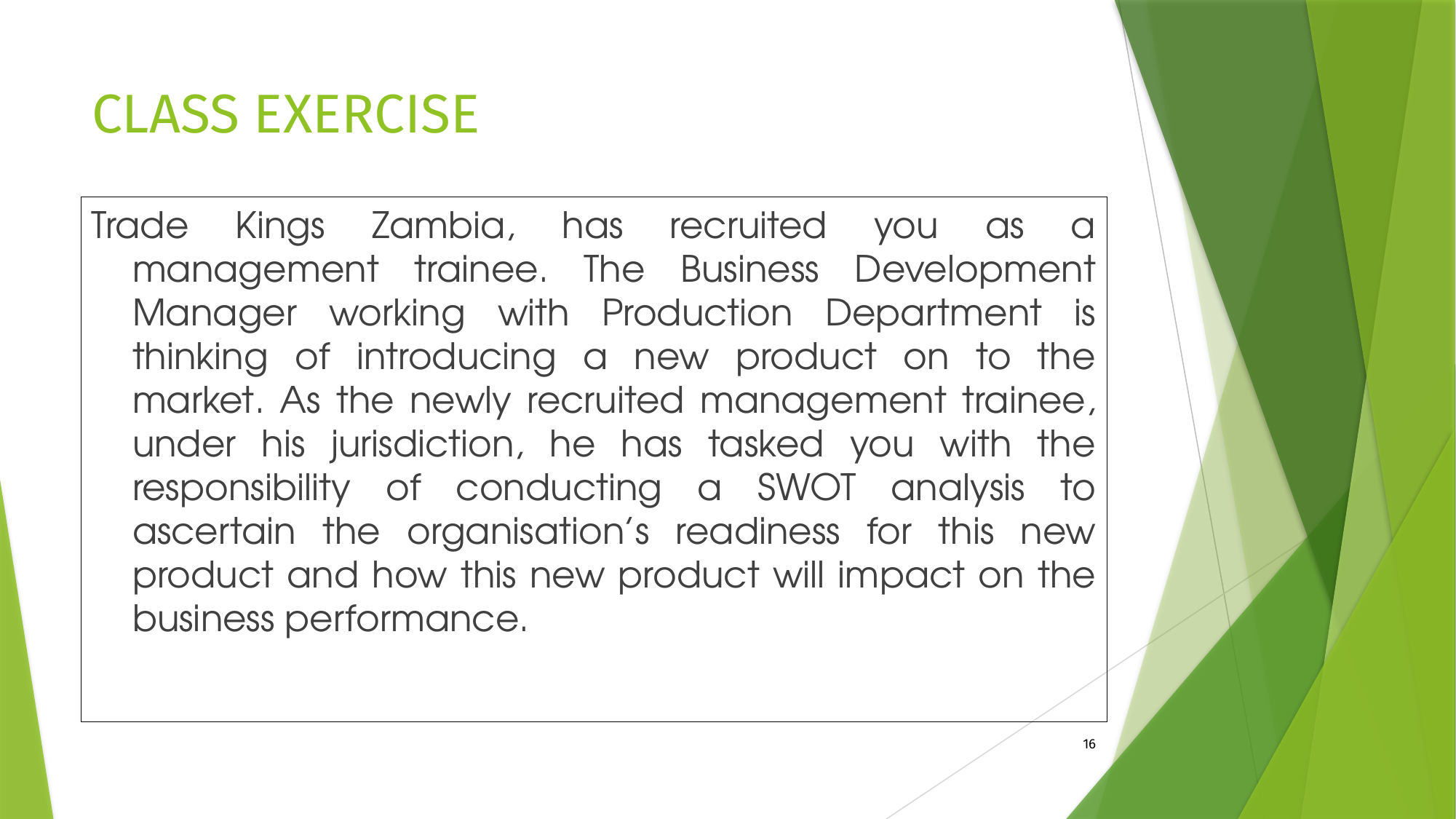

# CLASS EXERCISE
Trade Kings Zambia, has recruited you as a management trainee. The Business Development Manager working with Production Department is thinking of introducing a new product on to the market. As the newly recruited management trainee, under his jurisdiction, he has tasked you with the responsibility of conducting a SWOT analysis to ascertain the organisation’s readiness for this new product and how this new product will impact on the business performance.

16